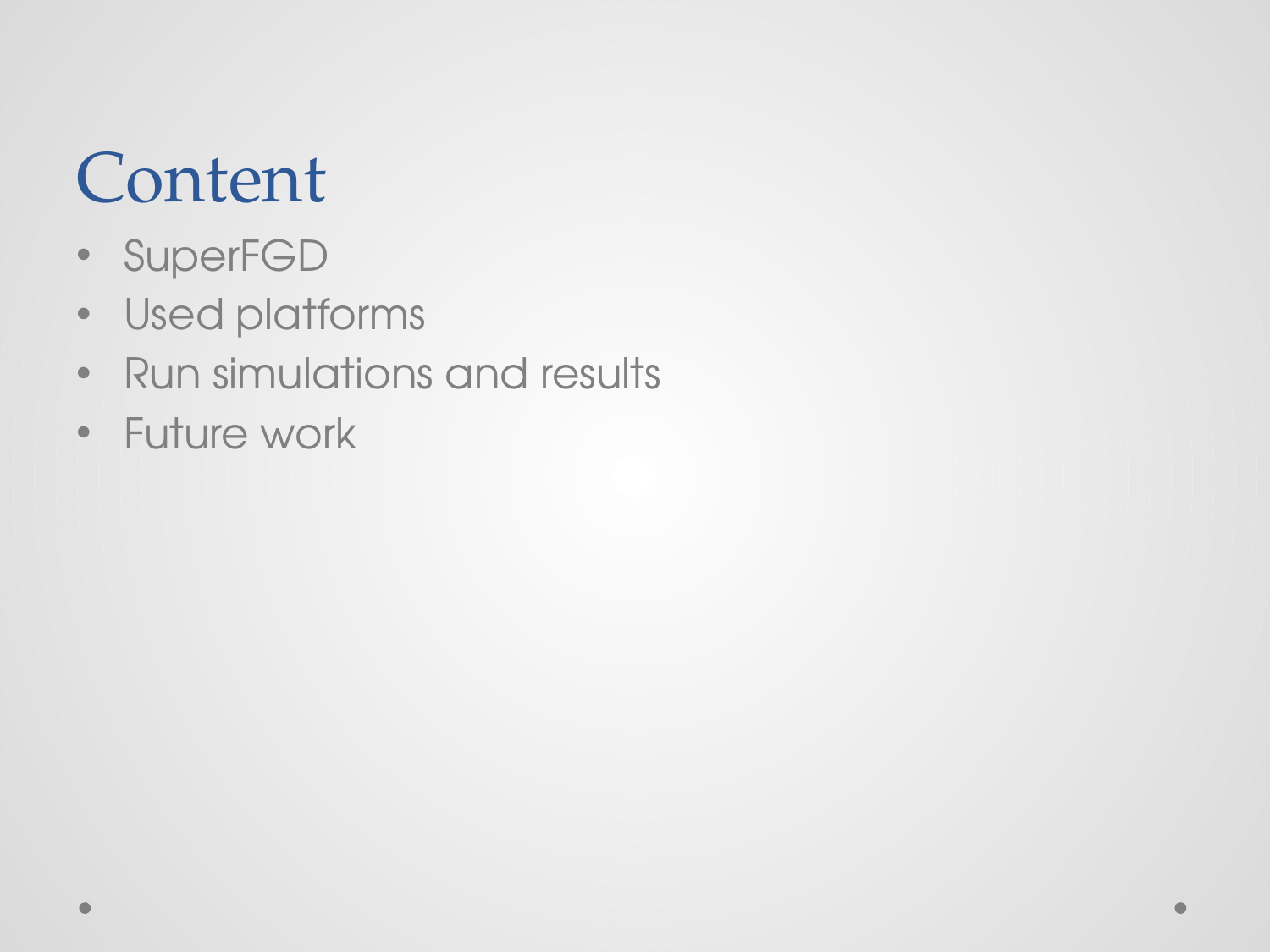

# Content
SuperFGD
Used platforms
Run simulations and results
Future work